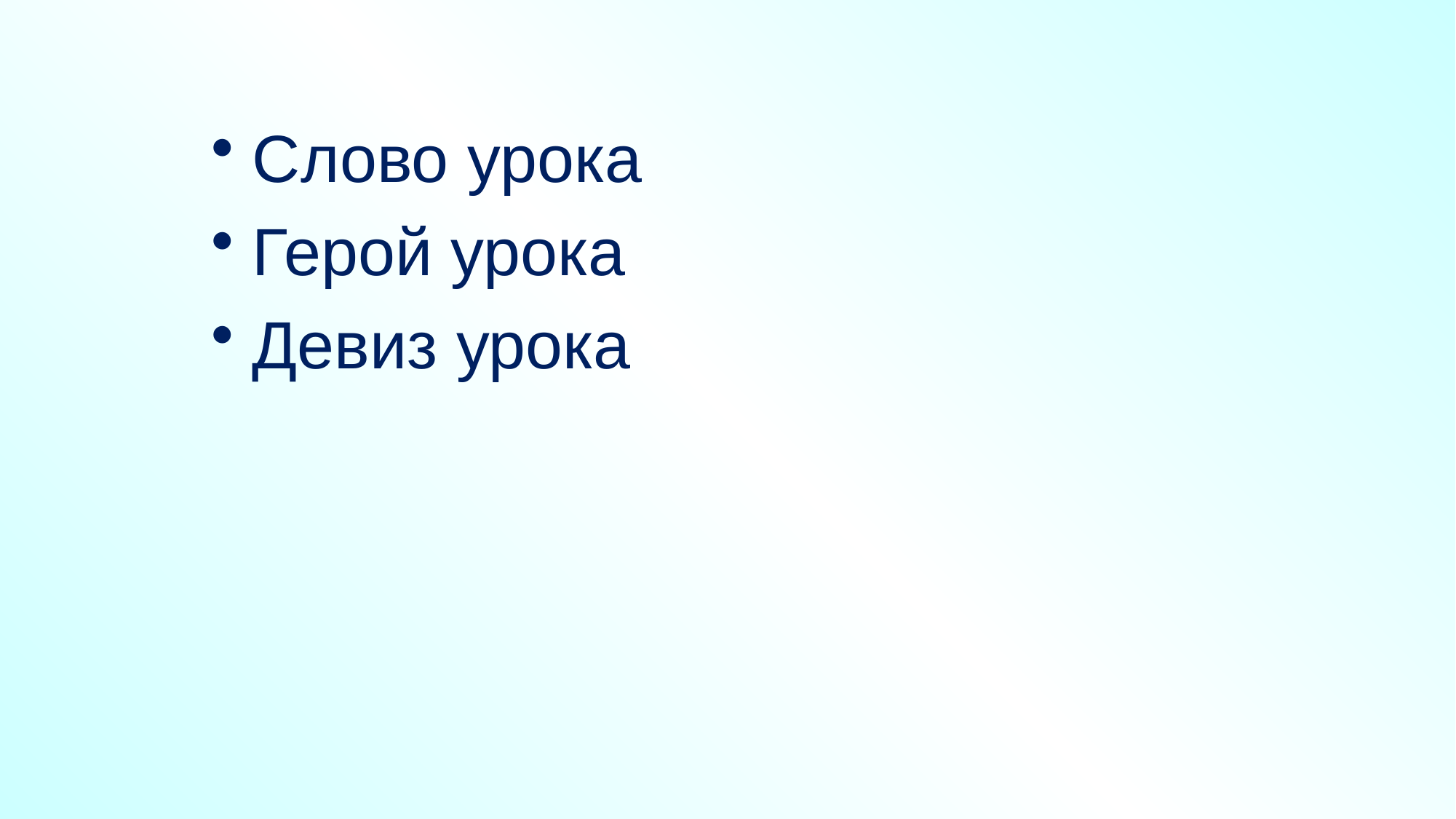

#
Слово урока
Герой урока
Девиз урока